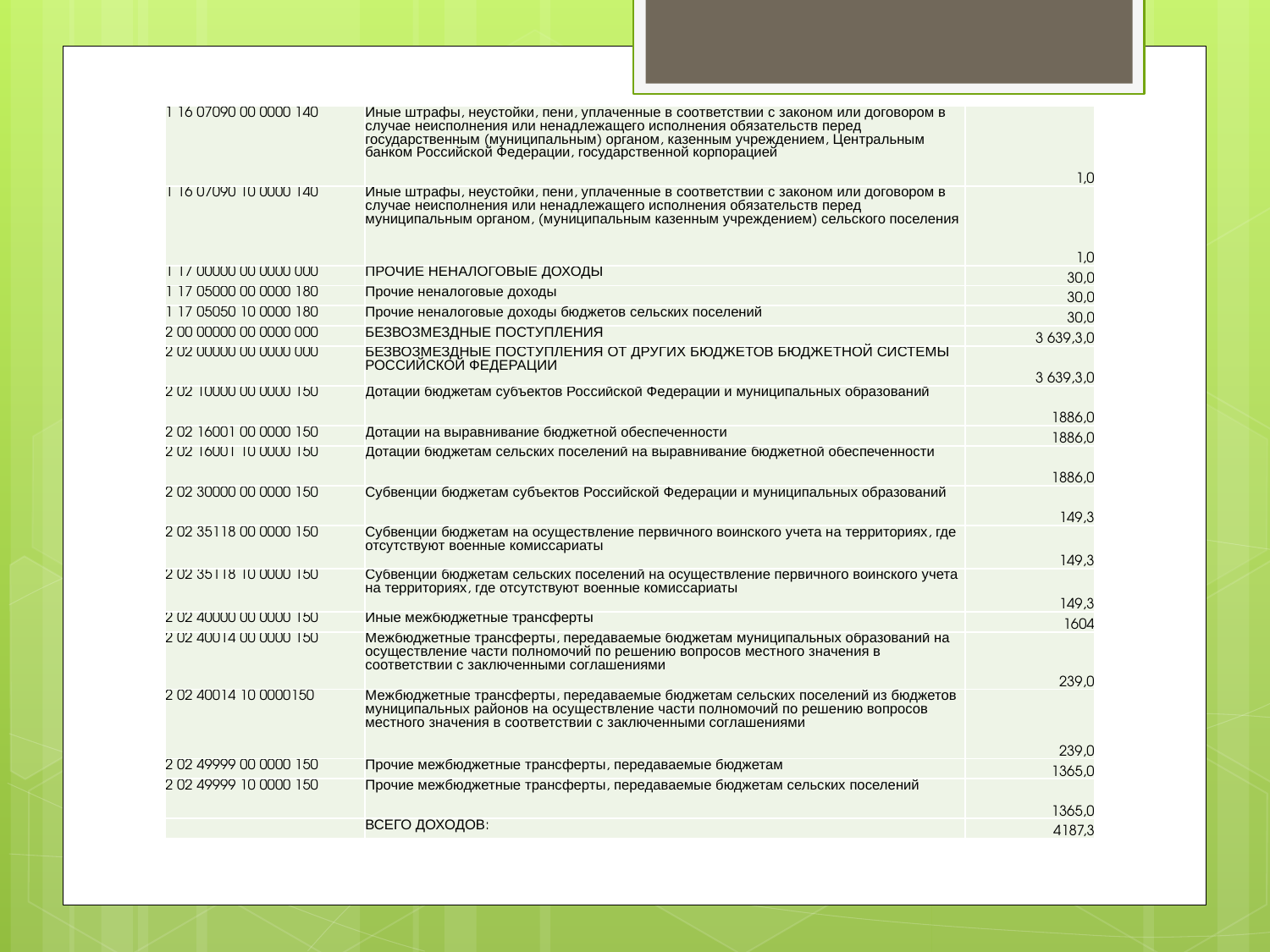

| 1 16 07090 00 0000 140 | Иные штрафы, неустойки, пени, уплаченные в соответствии с законом или договором в случае неисполнения или ненадлежащего исполнения обязательств перед государственным (муниципальным) органом, казенным учреждением, Центральным банком Российской Федерации, государственной корпорацией | 1,0 |
| --- | --- | --- |
| 1 16 07090 10 0000 140 | Иные штрафы, неустойки, пени, уплаченные в соответствии с законом или договором в случае неисполнения или ненадлежащего исполнения обязательств перед муниципальным органом, (муниципальным казенным учреждением) сельского поселения | 1,0 |
| 1 17 00000 00 0000 000 | ПРОЧИЕ НЕНАЛОГОВЫЕ ДОХОДЫ | 30,0 |
| 1 17 05000 00 0000 180 | Прочие неналоговые доходы | 30,0 |
| 1 17 05050 10 0000 180 | Прочие неналоговые доходы бюджетов сельских поселений | 30,0 |
| 2 00 00000 00 0000 000 | БЕЗВОЗМЕЗДНЫЕ ПОСТУПЛЕНИЯ | 3 639,3,0 |
| 2 02 00000 00 0000 000 | БЕЗВОЗМЕЗДНЫЕ ПОСТУПЛЕНИЯ ОТ ДРУГИХ БЮДЖЕТОВ БЮДЖЕТНОЙ СИСТЕМЫ РОССИЙСКОЙ ФЕДЕРАЦИИ | 3 639,3,0 |
| 2 02 10000 00 0000 150 | Дотации бюджетам субъектов Российской Федерации и муниципальных образований | 1886,0 |
| 2 02 16001 00 0000 150 | Дотации на выравнивание бюджетной обеспеченности | 1886,0 |
| 2 02 16001 10 0000 150 | Дотации бюджетам сельских поселений на выравнивание бюджетной обеспеченности | 1886,0 |
| 2 02 30000 00 0000 150 | Субвенции бюджетам субъектов Российской Федерации и муниципальных образований | 149,3 |
| 2 02 35118 00 0000 150 | Субвенции бюджетам на осуществление первичного воинского учета на территориях, где отсутствуют военные комиссариаты | 149,3 |
| 2 02 35118 10 0000 150 | Субвенции бюджетам сельских поселений на осуществление первичного воинского учета на территориях, где отсутствуют военные комиссариаты | 149,3 |
| 2 02 40000 00 0000 150 | Иные межбюджетные трансферты | 1604 |
| 2 02 40014 00 0000 150 | Межбюджетные трансферты, передаваемые бюджетам муниципальных образований на осуществление части полномочий по решению вопросов местного значения в соответствии с заключенными соглашениями | 239,0 |
| 2 02 40014 10 0000150 | Межбюджетные трансферты, передаваемые бюджетам сельских поселений из бюджетов муниципальных районов на осуществление части полномочий по решению вопросов местного значения в соответствии с заключенными соглашениями | 239,0 |
| 2 02 49999 00 0000 150 | Прочие межбюджетные трансферты, передаваемые бюджетам | 1365,0 |
| 2 02 49999 10 0000 150 | Прочие межбюджетные трансферты, передаваемые бюджетам сельских поселений | 1365,0 |
|  | ВСЕГО ДОХОДОВ: | 4187,3 |